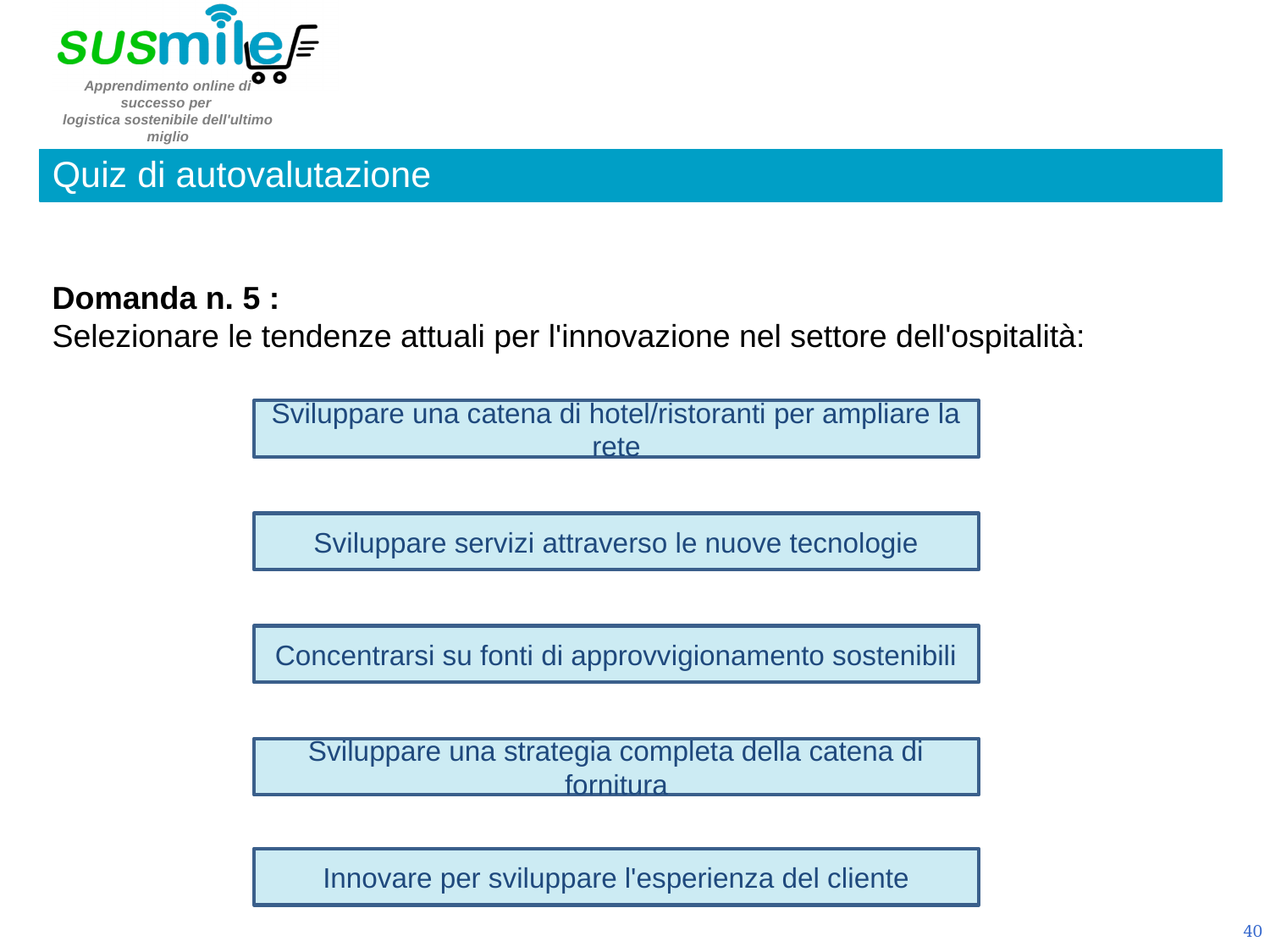

Quiz di autovalutazione
Domanda n. 5 :
Selezionare le tendenze attuali per l'innovazione nel settore dell'ospitalità:
Sviluppare una catena di hotel/ristoranti per ampliare la rete
Sviluppare servizi attraverso le nuove tecnologie
Concentrarsi su fonti di approvvigionamento sostenibili
Sviluppare una strategia completa della catena di fornitura
Innovare per sviluppare l'esperienza del cliente
40